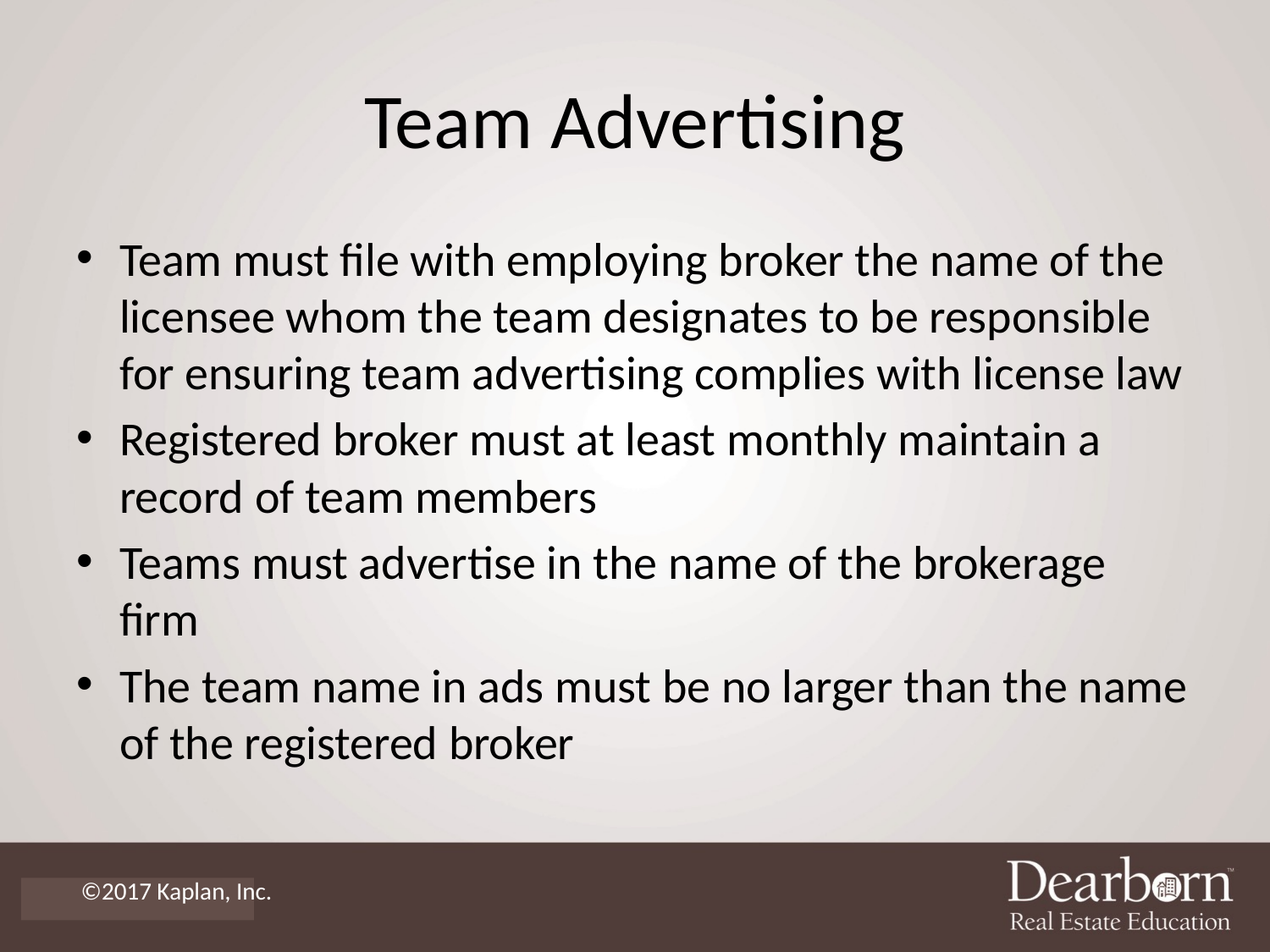

# Team Advertising
Team must file with employing broker the name of the licensee whom the team designates to be responsible for ensuring team advertising complies with license law
Registered broker must at least monthly maintain a record of team members
Teams must advertise in the name of the brokerage firm
The team name in ads must be no larger than the name of the registered broker